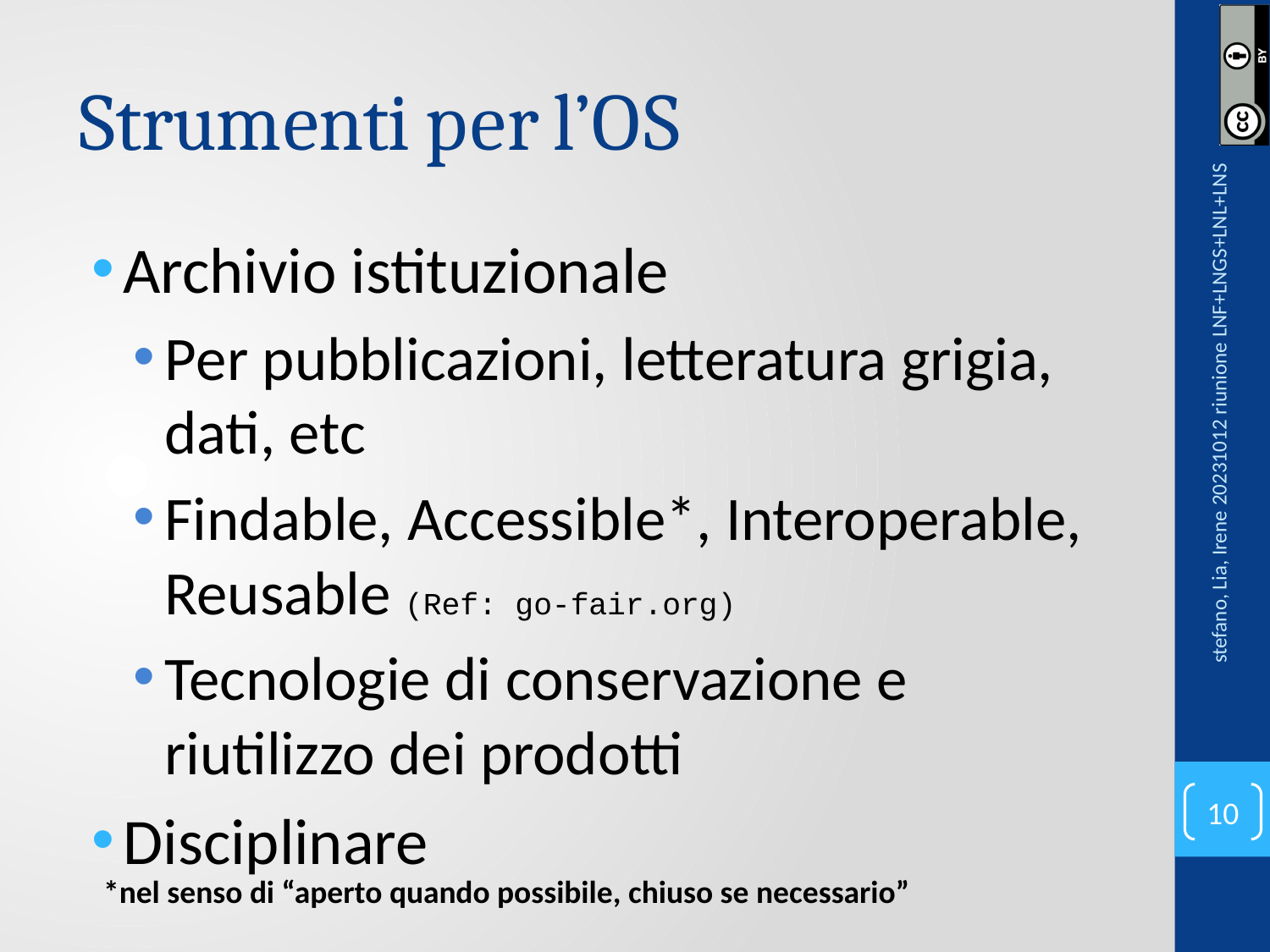

# Strumenti per l’OS
Archivio istituzionale
Per pubblicazioni, letteratura grigia, dati, etc
Findable, Accessible*, Interoperable, Reusable (Ref: go-fair.org)
Tecnologie di conservazione e riutilizzo dei prodotti
Disciplinare
stefano, Lia, Irene 20231012 riunione LNF+LNGS+LNL+LNS
10
*nel senso di “aperto quando possibile, chiuso se necessario”